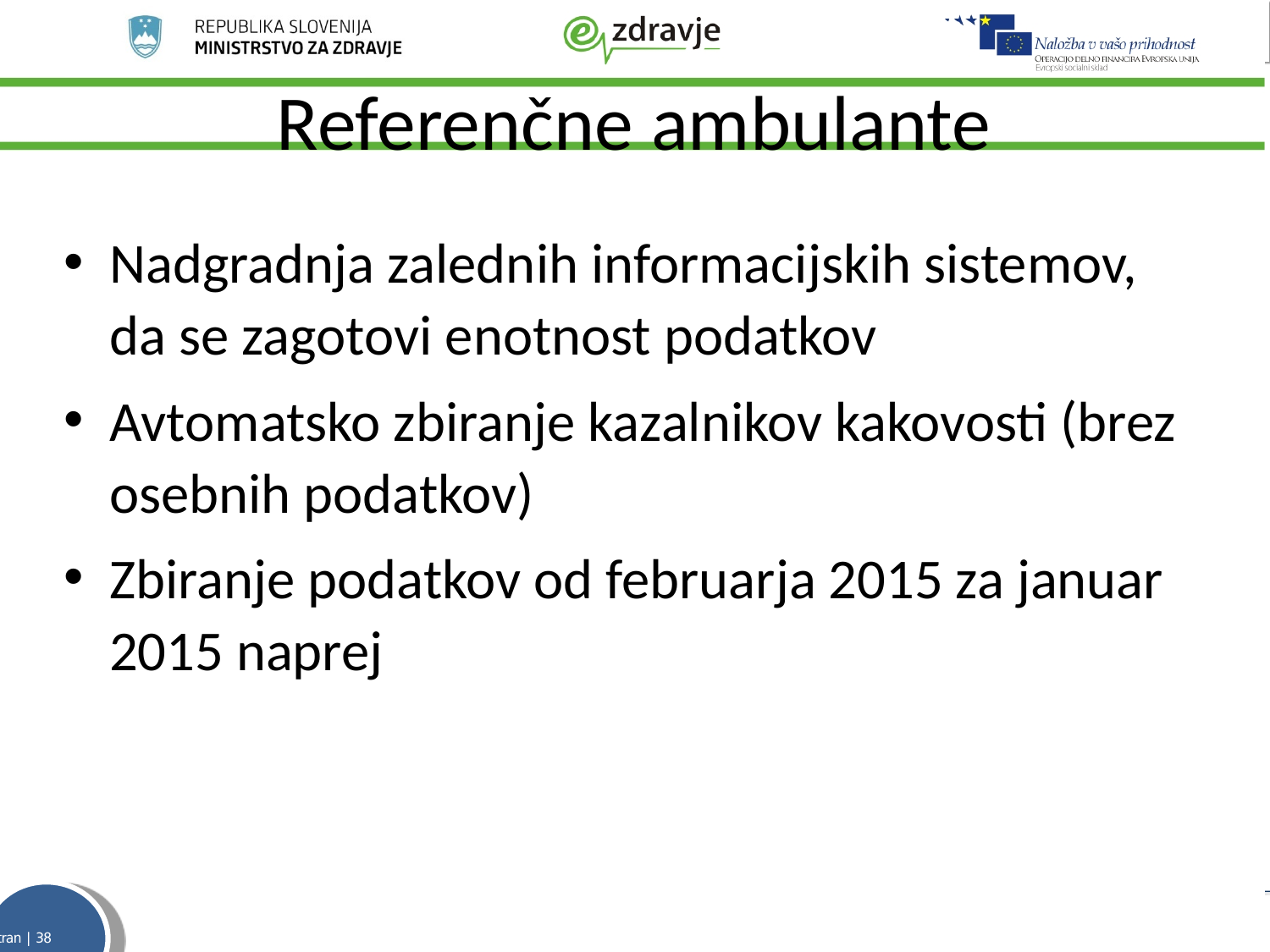

# Referenčne ambulante
Nadgradnja zalednih informacijskih sistemov, da se zagotovi enotnost podatkov
Avtomatsko zbiranje kazalnikov kakovosti (brez osebnih podatkov)
Zbiranje podatkov od februarja 2015 za januar 2015 naprej